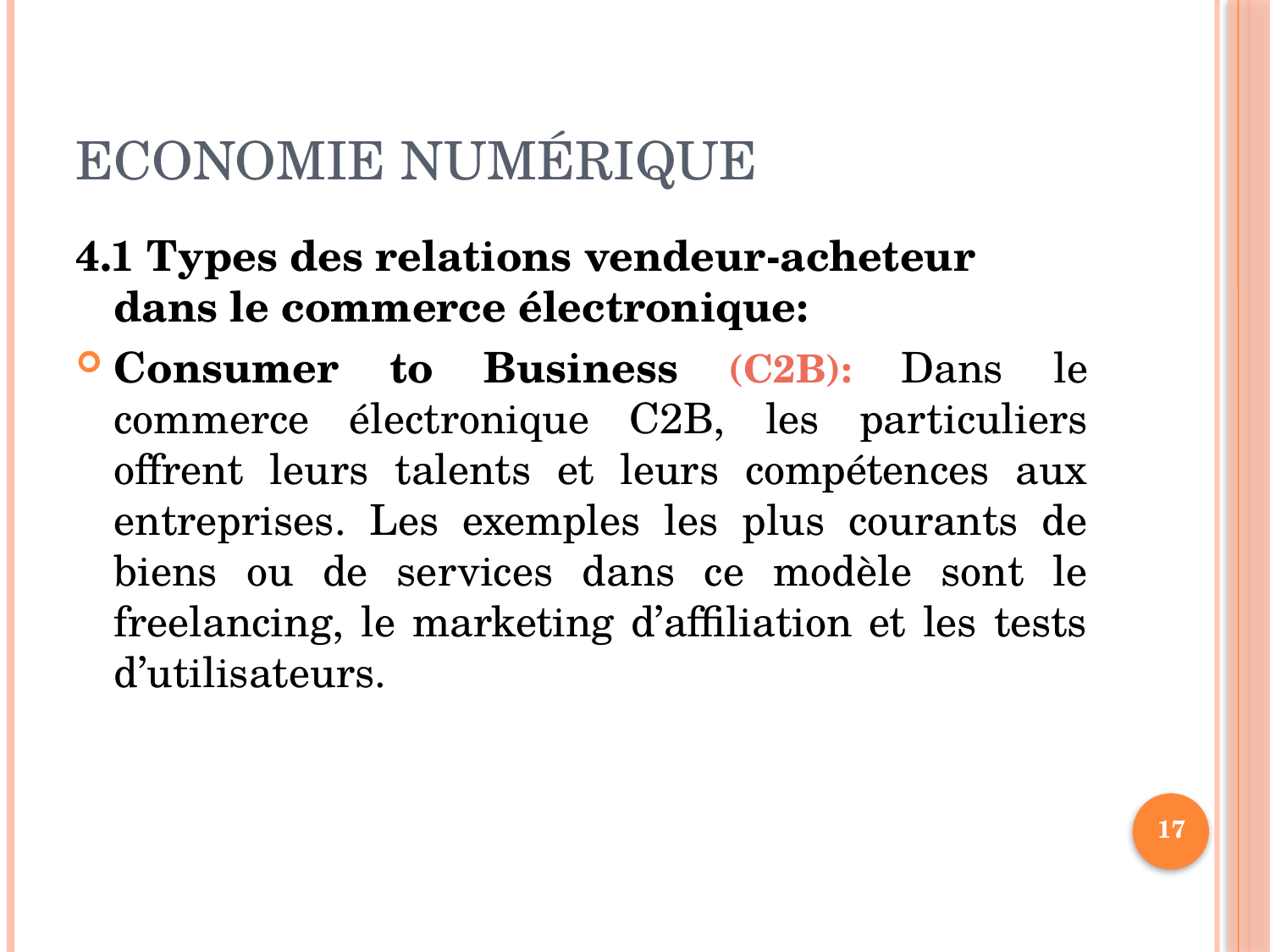

# Economie Numérique
4.1 Types des relations vendeur-acheteur dans le commerce électronique:
Consumer to Business (C2B): Dans le commerce électronique C2B, les particuliers offrent leurs talents et leurs compétences aux entreprises. Les exemples les plus courants de biens ou de services dans ce modèle sont le freelancing, le marketing d’affiliation et les tests d’utilisateurs.

17